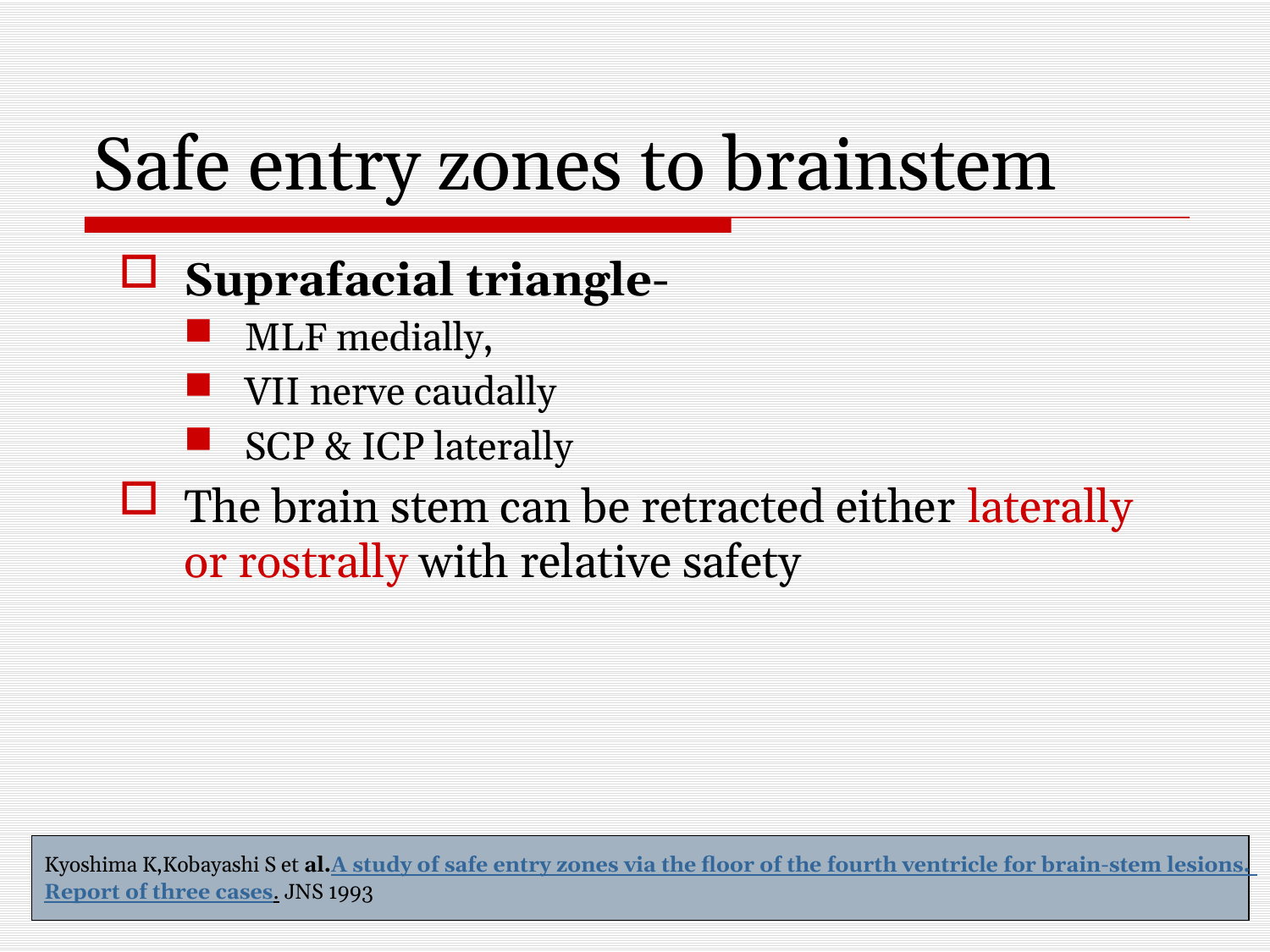

# Safe entry zones to brainstem

Suprafacial triangle-
MLF medially,
VII nerve caudally
SCP & ICP laterally
The brain stem can be retracted either laterally or rostrally with relative safety
Kyoshima K,Kobayashi S et al.A study of safe entry zones via the floor of the fourth ventricle for brain-stem lesions.
Report of three cases. JNS 1993